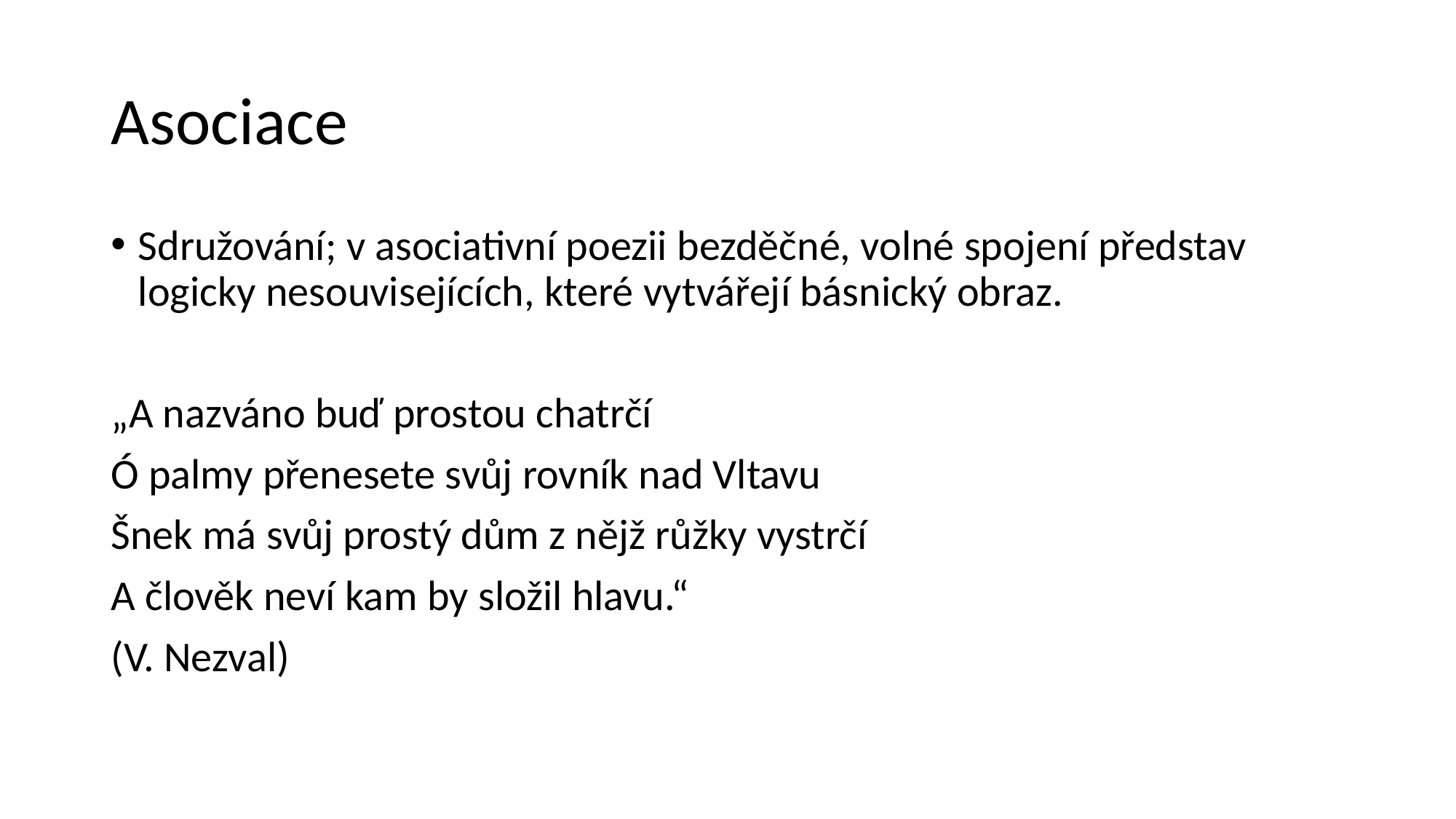

# Asociace
Sdružování; v asociativní poezii bezděčné, volné spojení představ logicky nesouvisejících, které vytvářejí básnický obraz.

„A nazváno buď prostou chatrčí
Ó palmy přenesete svůj rovník nad Vltavu
Šnek má svůj prostý dům z nějž růžky vystrčí
A člověk neví kam by složil hlavu.“
(V. Nezval)